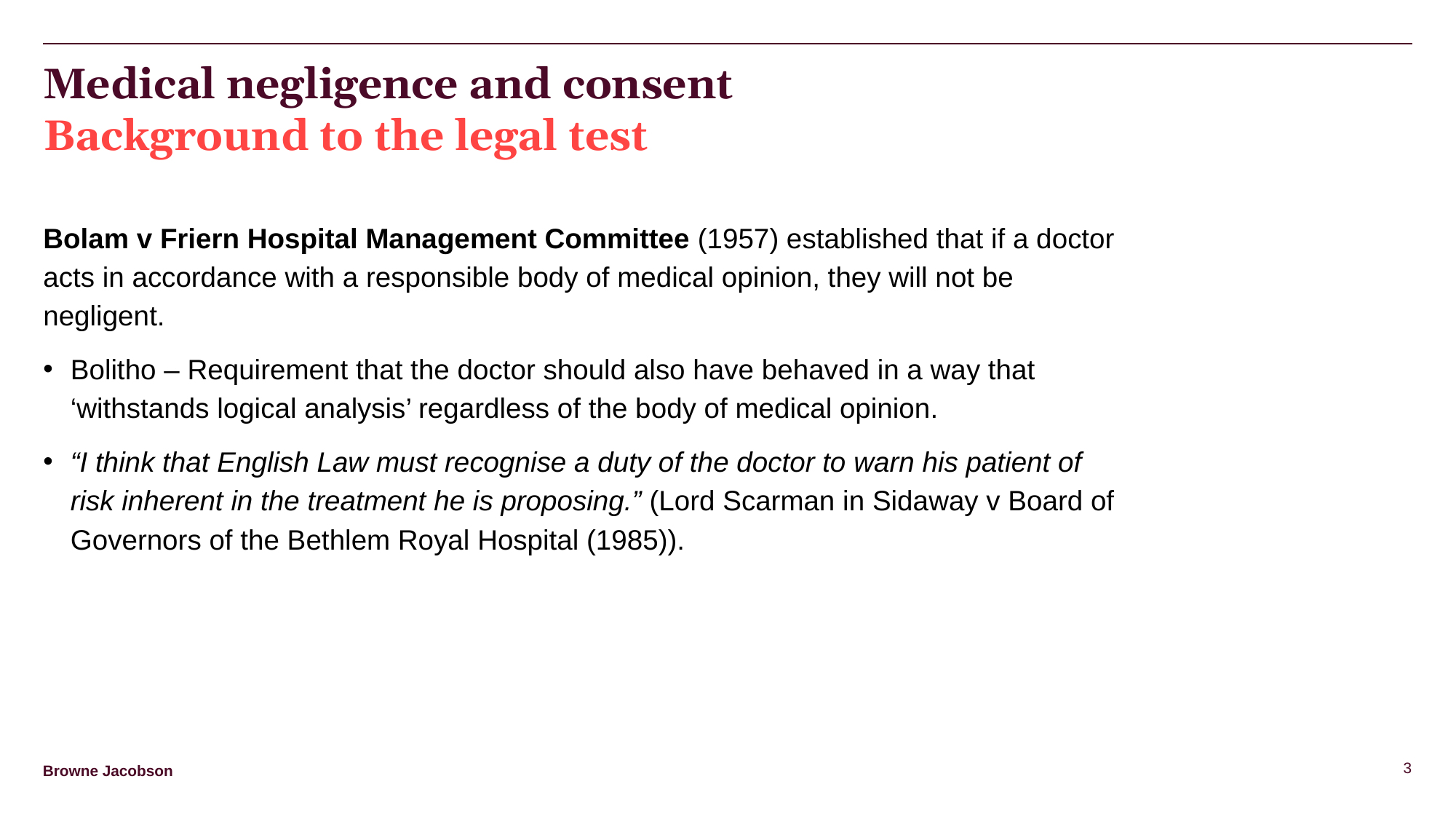

Medical negligence and consent
Background to the legal test

Bolam v Friern Hospital Management Committee (1957) established that if a doctor acts in accordance with a responsible body of medical opinion, they will not be negligent.
Bolitho – Requirement that the doctor should also have behaved in a way that ‘withstands logical analysis’ regardless of the body of medical opinion.
“I think that English Law must recognise a duty of the doctor to warn his patient of risk inherent in the treatment he is proposing.” (Lord Scarman in Sidaway v Board of Governors of the Bethlem Royal Hospital (1985)).

3